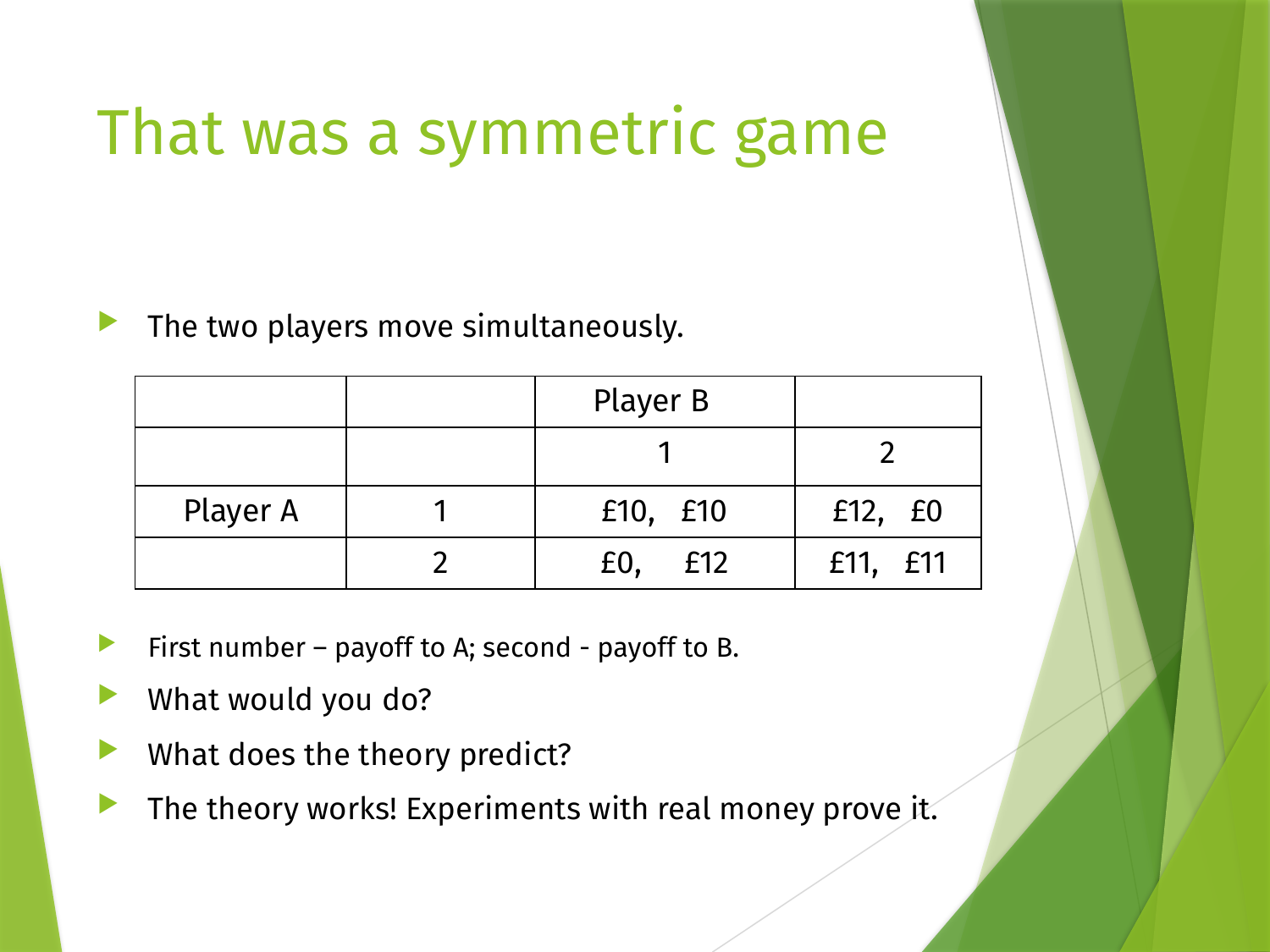

# That was a symmetric game
The two players move simultaneously.

First number – payoff to A; second - payoff to B.
What would you do?
What does the theory predict?
The theory works! Experiments with real money prove it.
|  |  | Player B B |  |
| --- | --- | --- | --- |
|  |  | 1 | 2 |
| Player A | 1 | £10, £10 | £12, £0 |
|  | 2 | £0, £12 | £11, £11 |